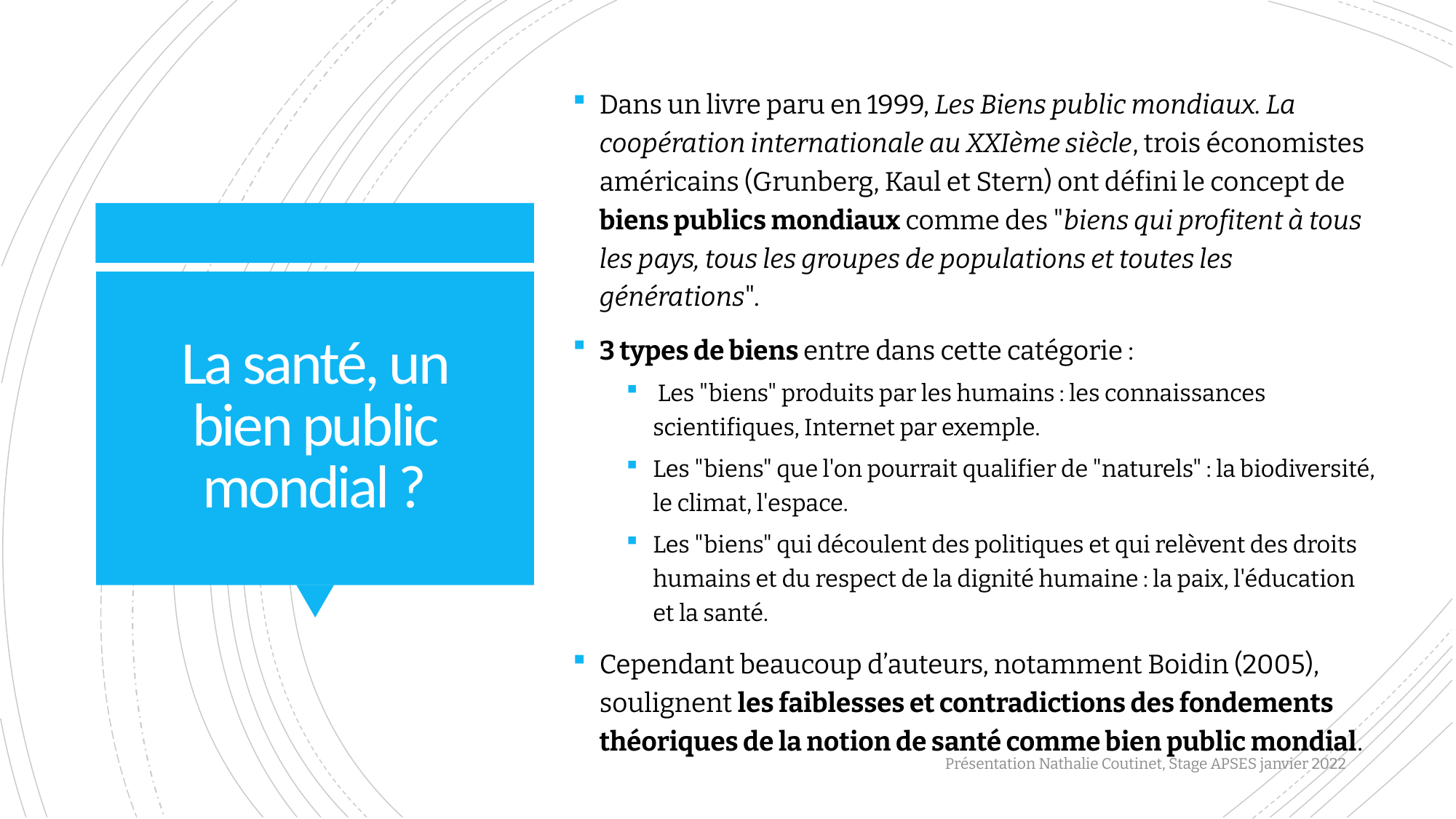

Dans un livre paru en 1999, Les Biens public mondiaux. La coopération internationale au XXIème siècle, trois économistes américains (Grunberg, Kaul et Stern) ont défini le concept de biens publics mondiaux comme des "biens qui profitent à tous les pays, tous les groupes de populations et toutes les générations".
3 types de biens entre dans cette catégorie :
 Les "biens" produits par les humains : les connaissances scientifiques, Internet par exemple.
Les "biens" que l'on pourrait qualifier de "naturels" : la biodiversité, le climat, l'espace.
Les "biens" qui découlent des politiques et qui relèvent des droits humains et du respect de la dignité humaine : la paix, l'éducation et la santé.
Cependant beaucoup d’auteurs, notamment Boidin (2005), soulignent les faiblesses et contradictions des fondements théoriques de la notion de santé comme bien public mondial.

# La santé, un bien public mondial ?
Présentation Nathalie Coutinet, Stage APSES janvier 2022